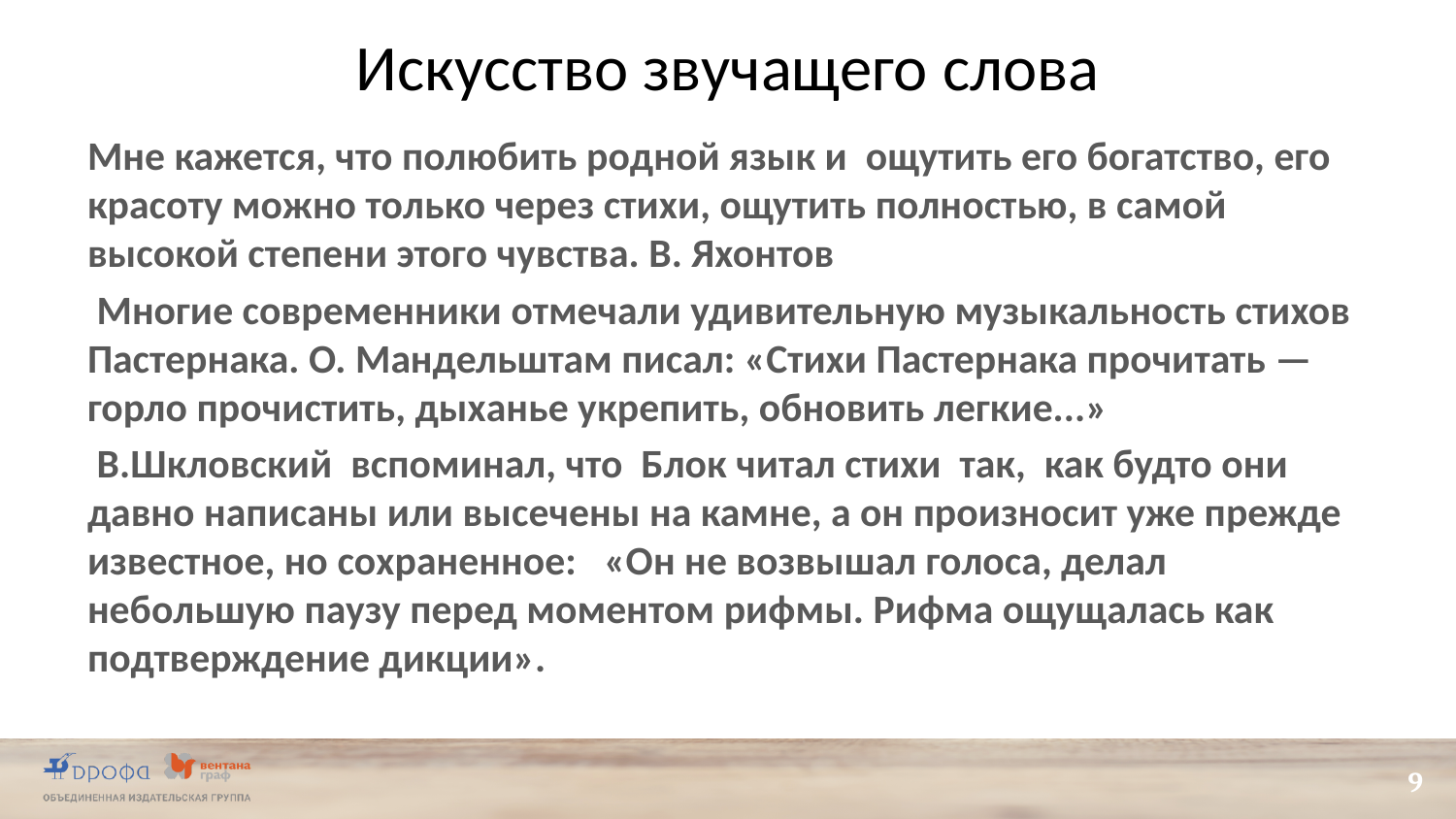

# Искусство звучащего слова
Мне кажется, что полюбить родной язык и  ощутить его богатство, его красоту можно только через стихи, ощутить полностью, в самой высокой степени этого чувства. В. Яхонтов
 Многие современники отмечали удивительную музыкальность стихов Пастернака. О. Мандельштам писал: «Стихи Пастернака прочитать — горло прочистить, дыханье укрепить, обновить легкие...»
 В.Шкловский  вспоминал, что  Блок читал стихи  так,  как будто они давно написаны или высечены на камне, а он произносит уже прежде известное, но сохраненное:   «Он не возвышал голоса, делал небольшую паузу перед моментом рифмы. Рифма ощущалась как подтверждение дикции».

9